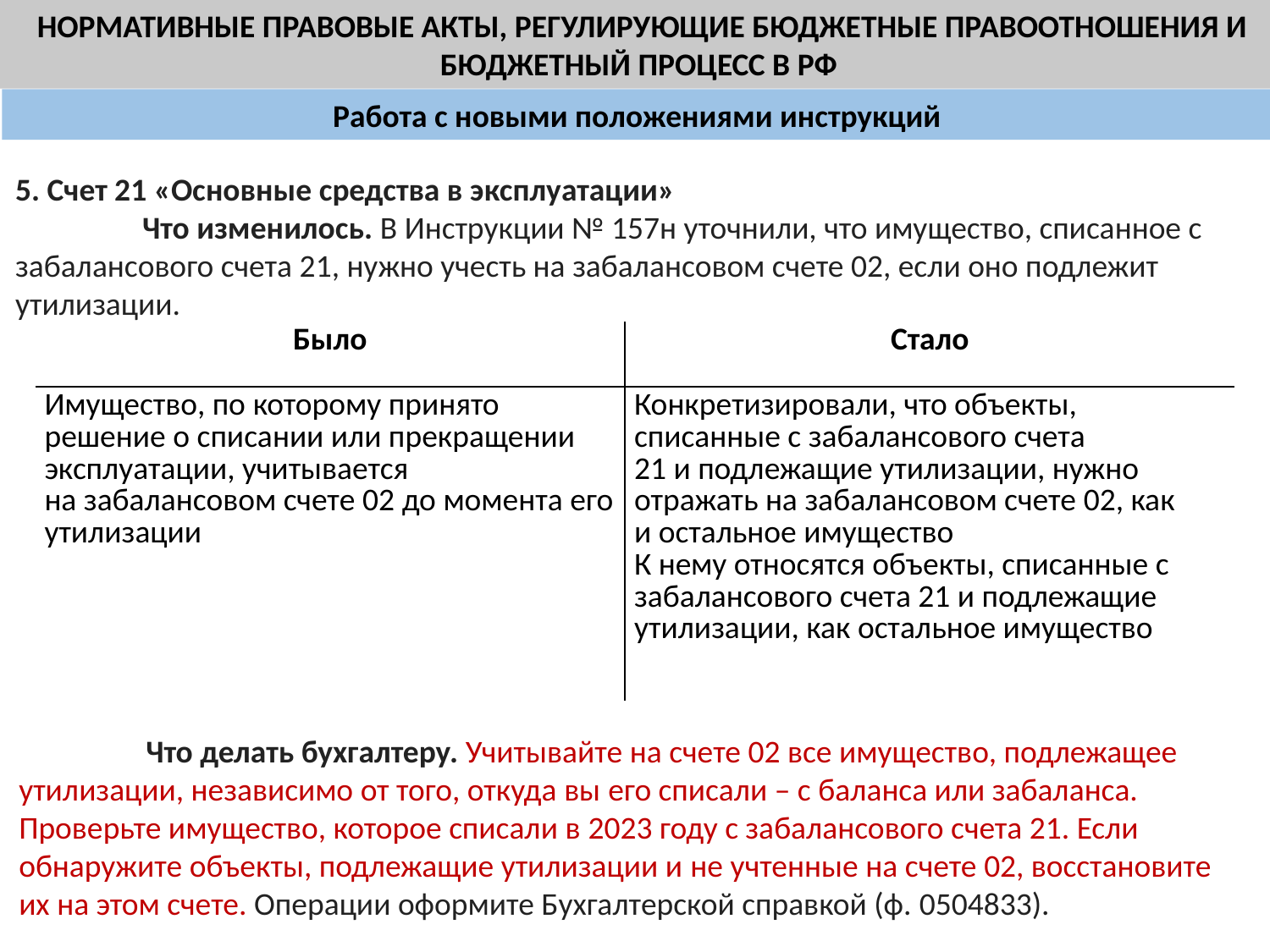

НОРМАТИВНЫЕ ПРАВОВЫЕ АКТЫ, РЕГУЛИРУЮЩИЕ БЮДЖЕТНЫЕ ПРАВООТНОШЕНИЯ И БЮДЖЕТНЫЙ ПРОЦЕСС В РФ
Работа с новыми положениями инструкций
5. Счет 21 «Основные средства в эксплуатации»
	Что изменилось. В Инструкции № 157н уточнили, что имущество, списанное с забалансового счета 21, нужно учесть на забалансовом счете 02, если оно подлежит утилизации.
| Было | Стало |
| --- | --- |
| Имущество, по которому принято решение о списании или прекращении эксплуатации, учитывается на забалансовом счете 02 до момента его утилизации | Конкретизировали, что объекты, списанные с забалансового счета 21 и подлежащие утилизации, нужно отражать на забалансовом счете 02, как и остальное имущество К нему относятся объекты, списанные с забалансового счета 21 и подлежащие утилизации, как остальное имущество |
	Что делать бухгалтеру. Учитывайте на счете 02 все имущество, подлежащее утилизации, независимо от того, откуда вы его списали – с баланса или забаланса. Проверьте имущество, которое списали в 2023 году с забалансового счета 21. Если обнаружите объекты, подлежащие утилизации и не учтенные на счете 02, восстановите их на этом счете. Операции оформите Бухгалтерской справкой (ф. 0504833).